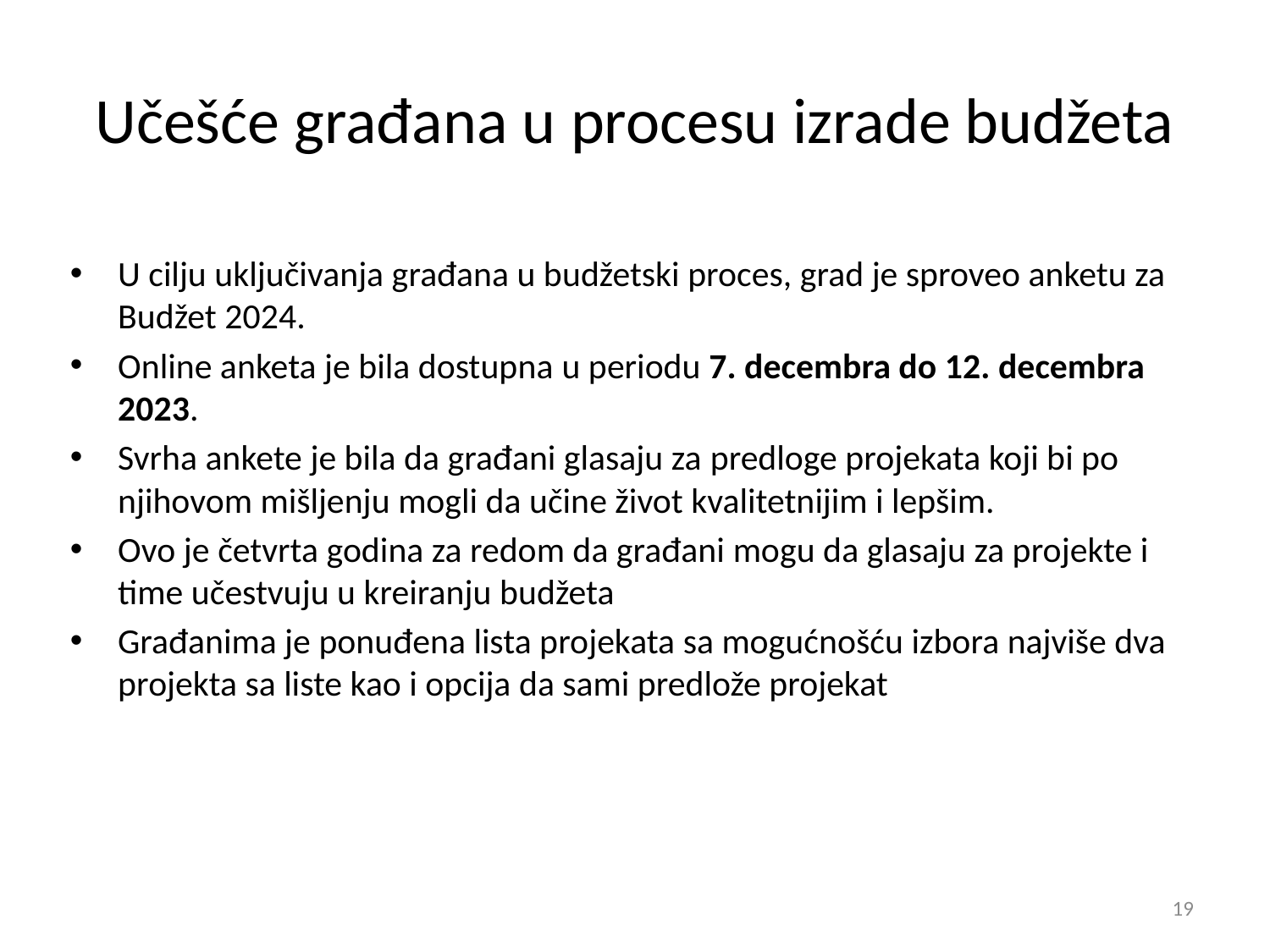

# Učešće građana u procesu izrade budžeta

U cilju uključivanja građana u budžetski proces, grad je sproveo anketu za Budžet 2024.
Online anketa je bila dostupna u periodu 7. decembra do 12. decembra 2023.
Svrha ankete je bila da građani glasaju za predloge projekata koji bi po njihovom mišljenju mogli da učine život kvalitetnijim i lepšim.
Ovo je četvrta godina za redom da građani mogu da glasaju za projekte i time učestvuju u kreiranju budžeta
Građanima je ponuđena lista projekata sa mogućnošću izbora najviše dva projekta sa liste kao i opcija da sami predlože projekat

19